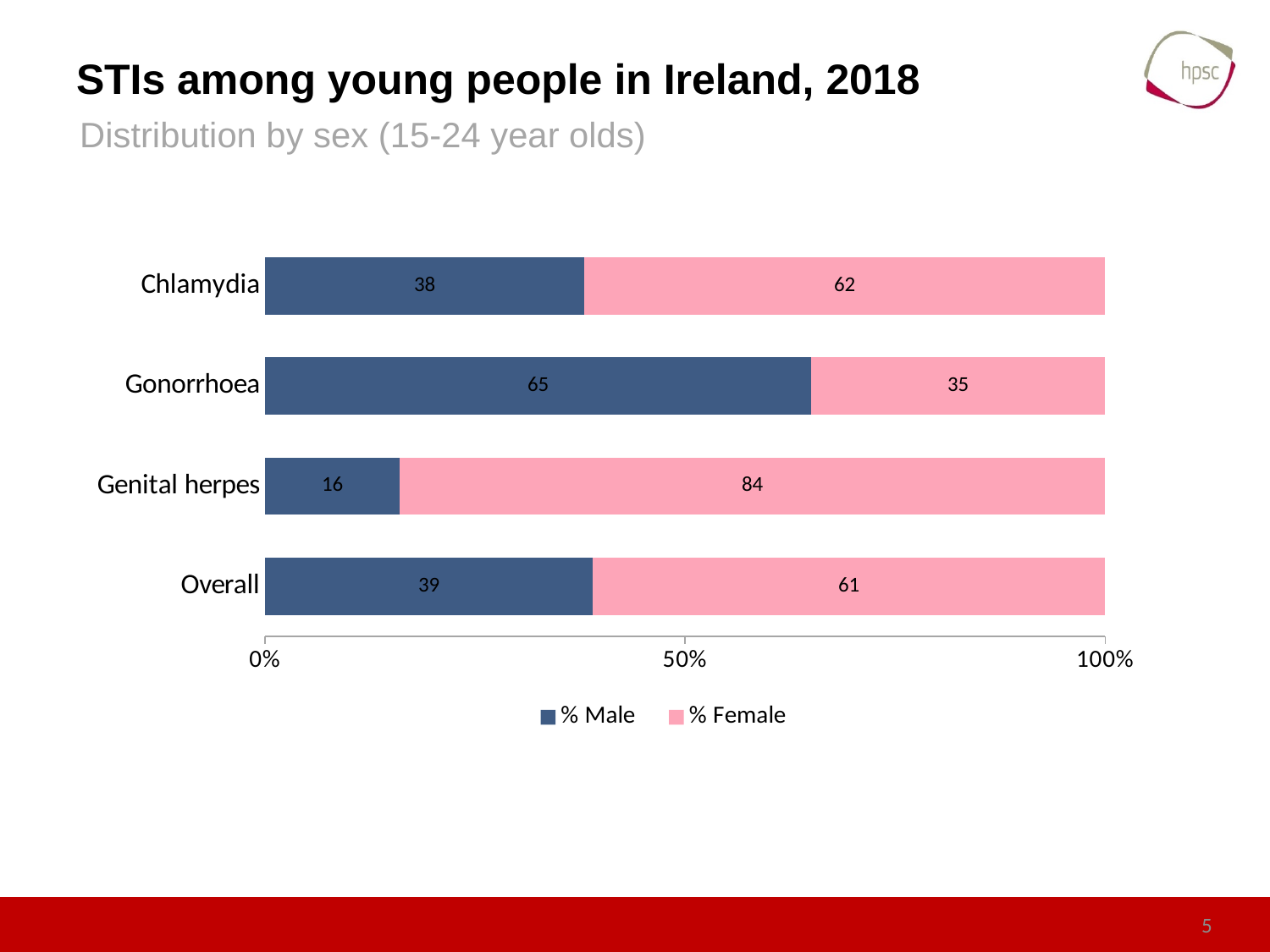

# STIs among young people in Ireland, 2018
Distribution by sex (15-24 year olds)

### Chart

| Category | % Male | % Female |
|---|---|---|
| Overall | 39.0 | 61.0 |
| Genital herpes | 16.0 | 84.0 |
| Gonorrhoea | 65.0 | 35.0 |
| Chlamydia | 38.0 | 62.0 |
5